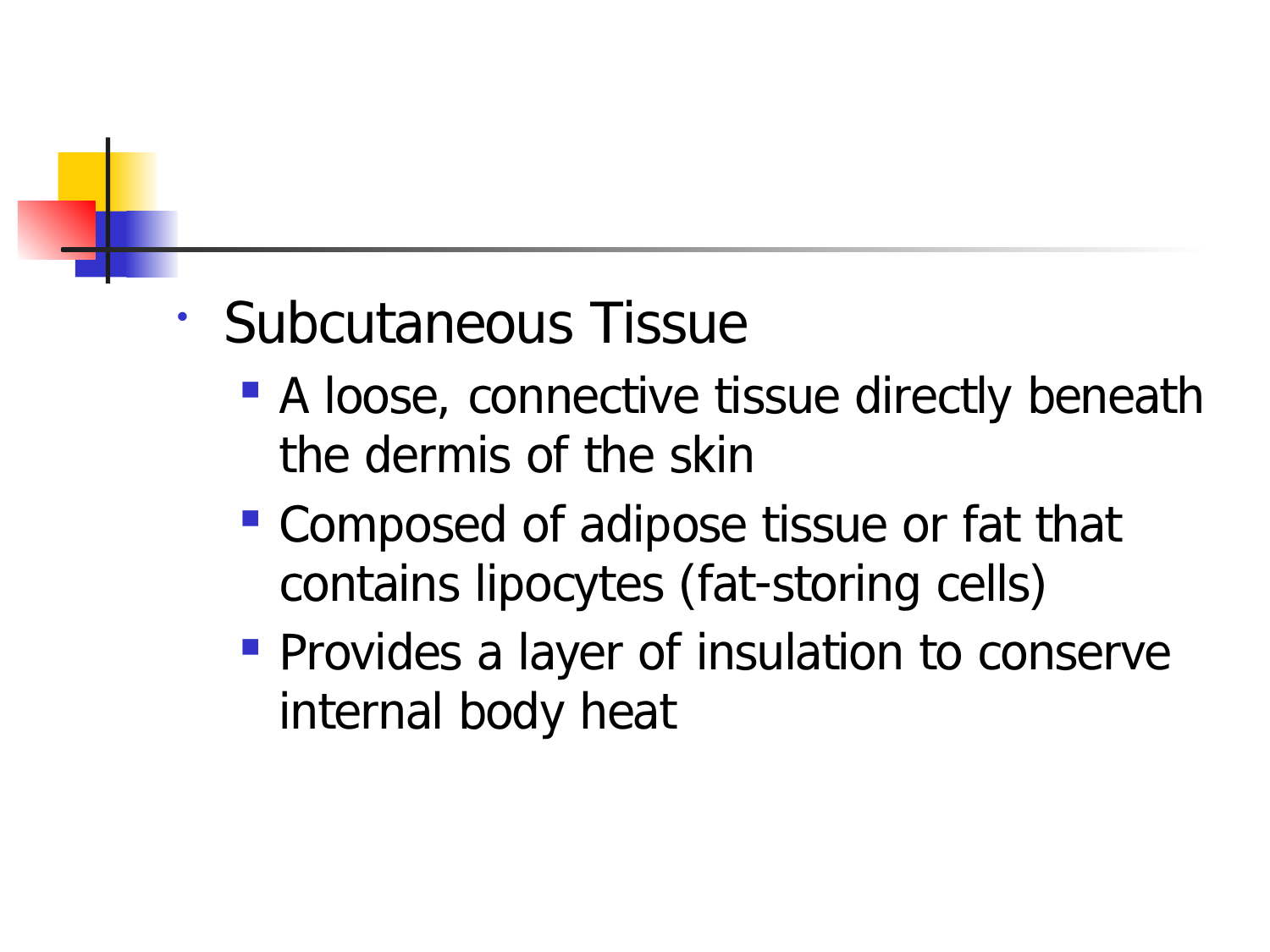

#
Subcutaneous Tissue
A loose, connective tissue directly beneath the dermis of the skin
Composed of adipose tissue or fat that contains lipocytes (fat-storing cells)
Provides a layer of insulation to conserve internal body heat